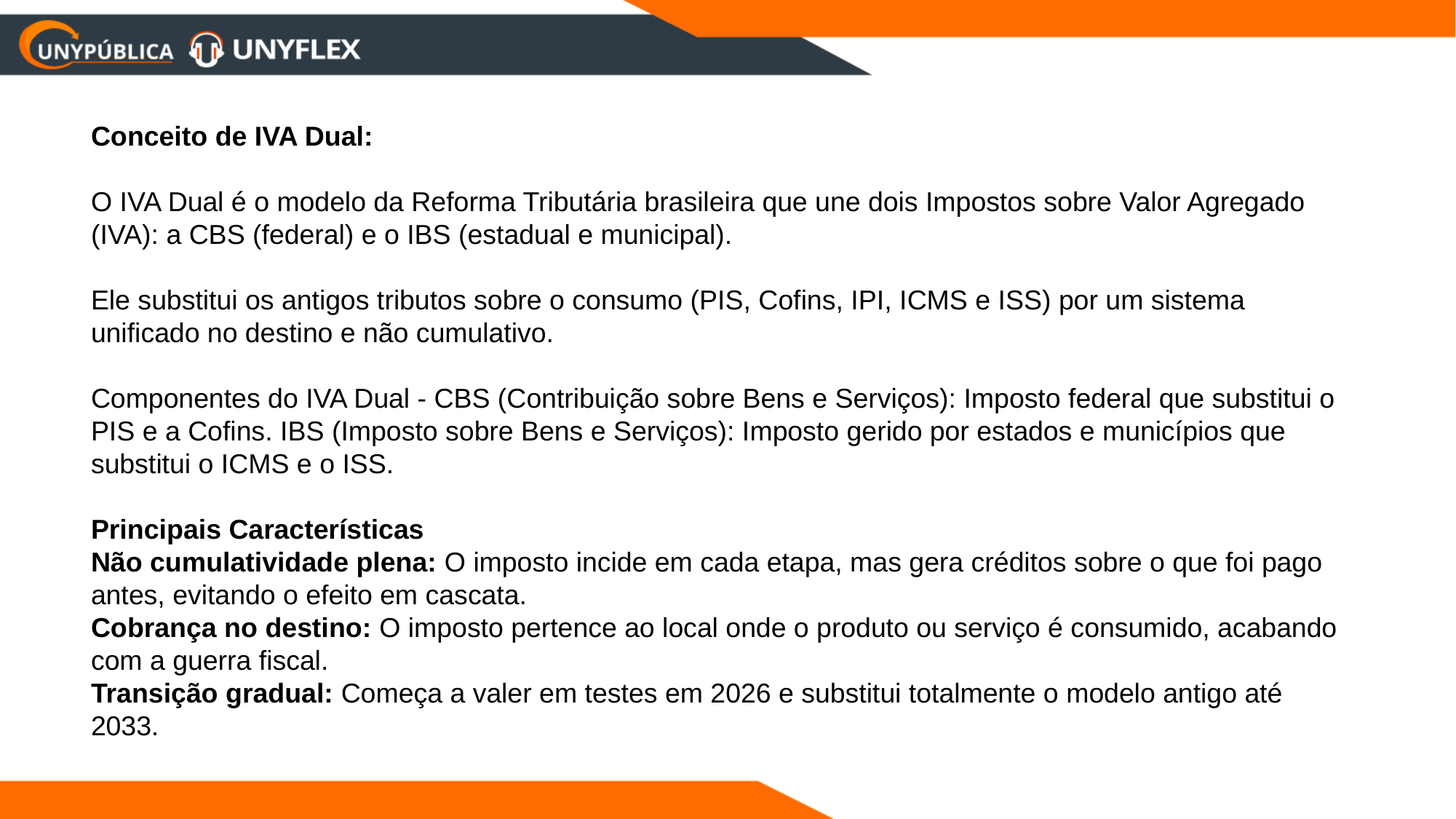

Conceito de IVA Dual:

O IVA Dual é o modelo da Reforma Tributária brasileira que une dois Impostos sobre Valor Agregado (IVA): a CBS (federal) e o IBS (estadual e municipal).

Ele substitui os antigos tributos sobre o consumo (PIS, Cofins, IPI, ICMS e ISS) por um sistema unificado no destino e não cumulativo.

Componentes do IVA Dual - CBS (Contribuição sobre Bens e Serviços): Imposto federal que substitui o PIS e a Cofins. IBS (Imposto sobre Bens e Serviços): Imposto gerido por estados e municípios que substitui o ICMS e o ISS.

Principais Características
Não cumulatividade plena: O imposto incide em cada etapa, mas gera créditos sobre o que foi pago antes, evitando o efeito em cascata.
Cobrança no destino: O imposto pertence ao local onde o produto ou serviço é consumido, acabando com a guerra fiscal.
Transição gradual: Começa a valer em testes em 2026 e substitui totalmente o modelo antigo até 2033.